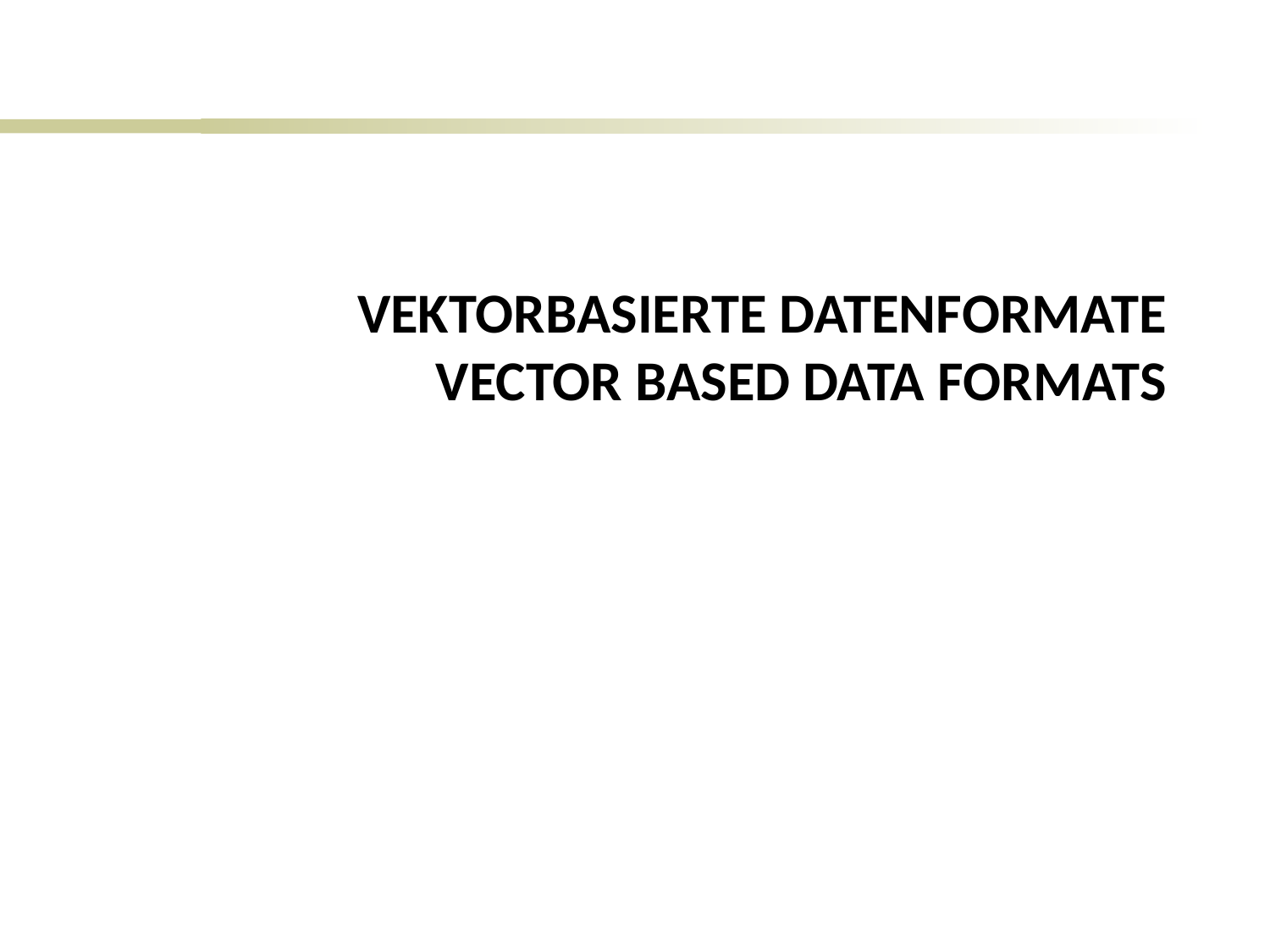

# Vektorbasierte Datenformate Vector based data formats